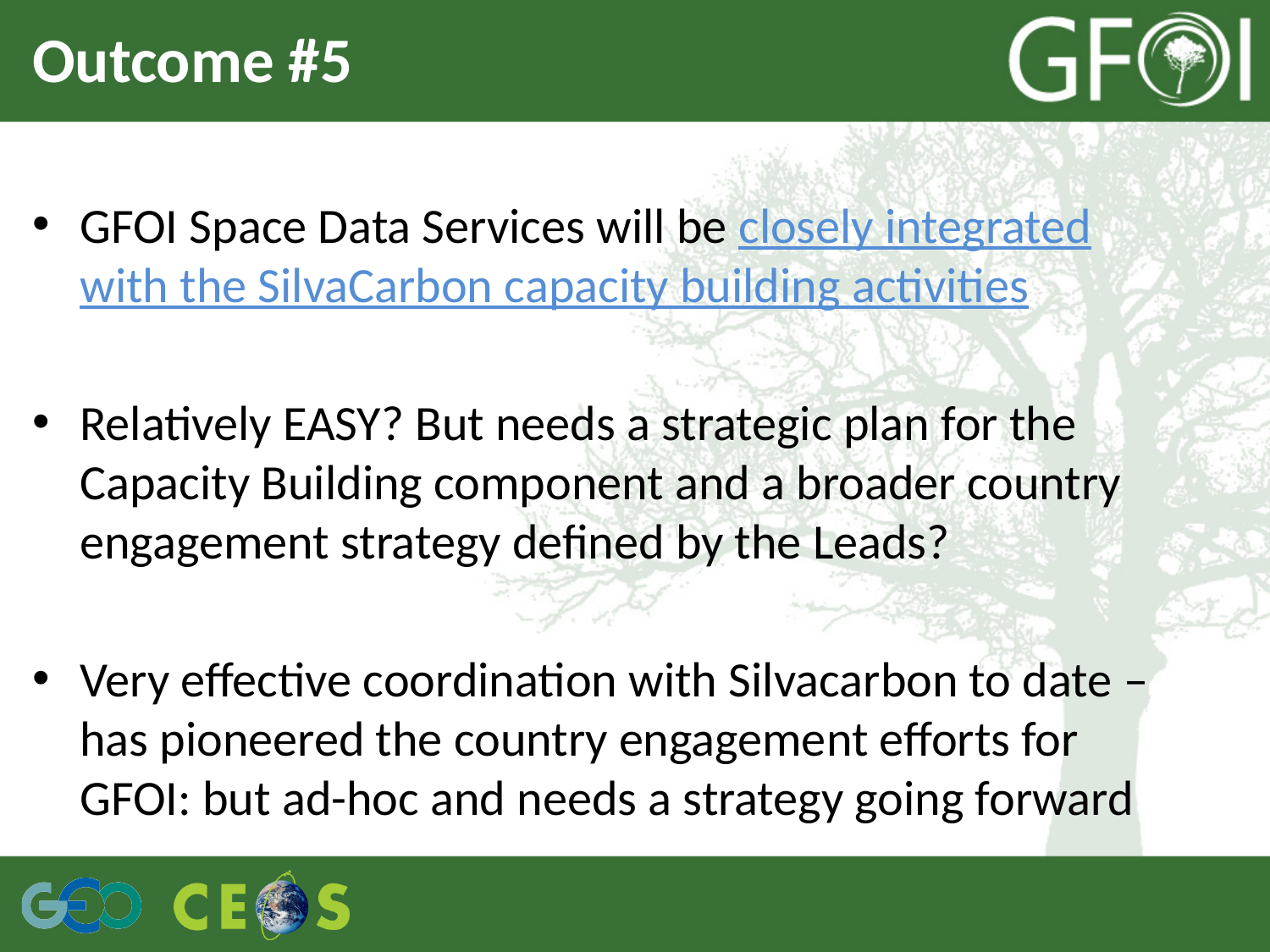

# Outcome #5
GFOI Space Data Services will be closely integrated with the SilvaCarbon capacity building activities

Relatively EASY? But needs a strategic plan for the Capacity Building component and a broader country engagement strategy defined by the Leads?

Very effective coordination with Silvacarbon to date – has pioneered the country engagement efforts for GFOI: but ad-hoc and needs a strategy going forward